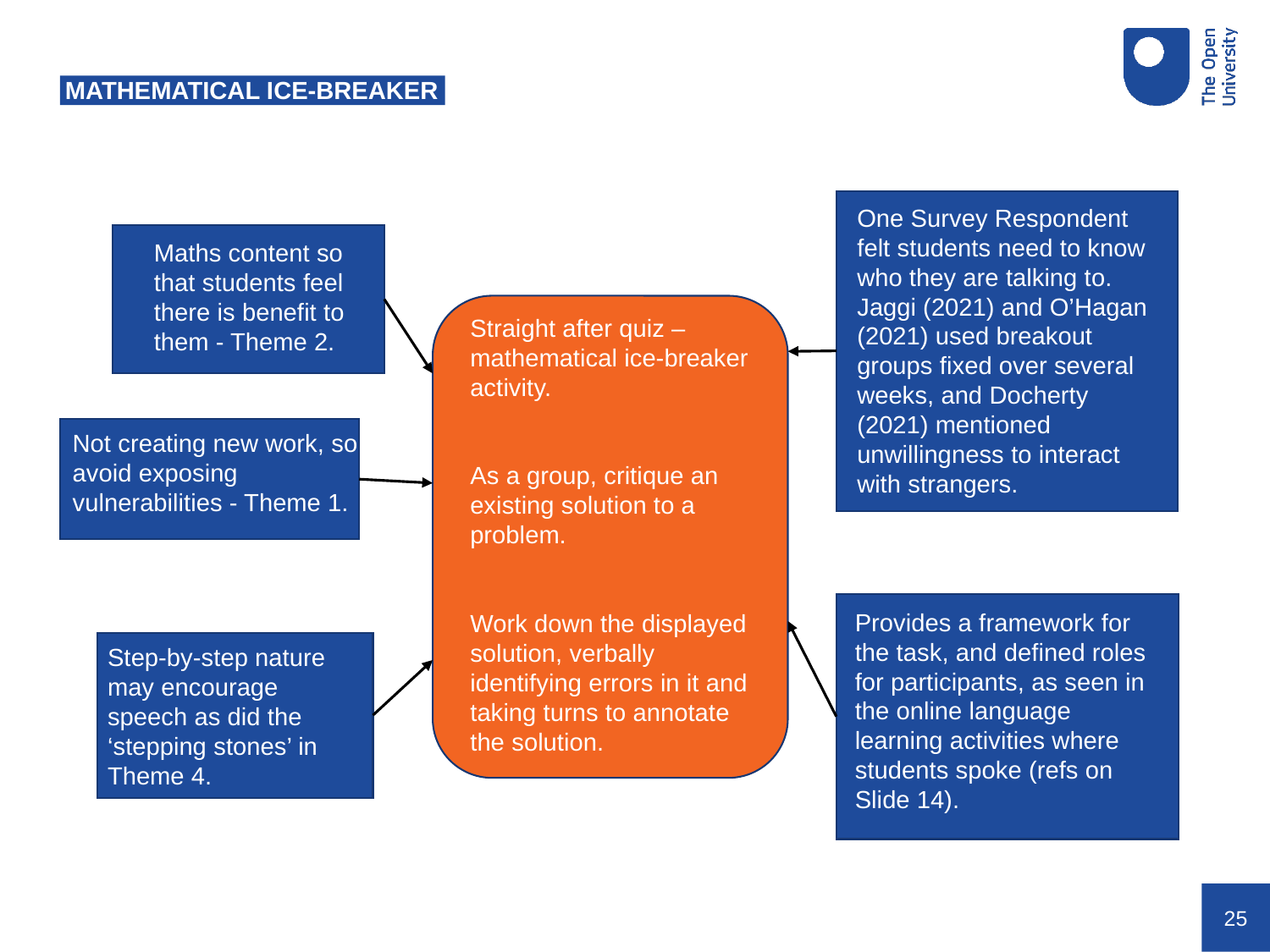

# MATHEMATICAL ICE-BREAKER

One Survey Respondent felt students need to know who they are talking to. Jaggi (2021) and O’Hagan (2021) used breakout groups fixed over several weeks, and Docherty (2021) mentioned unwillingness to interact with strangers.

Maths content so that students feel there is benefit to them - Theme 2.

Straight after quiz – mathematical ice-breaker activity.

As a group, critique an existing solution to a problem.

Work down the displayed solution, verbally identifying errors in it and taking turns to annotate the solution.

Not creating new work, so avoid exposing vulnerabilities - Theme 1.

Provides a framework for the task, and defined roles for participants, as seen in the online language learning activities where students spoke (refs on Slide 14).

Step-by-step nature may encourage speech as did the ‘stepping stones’ in  Theme 4.